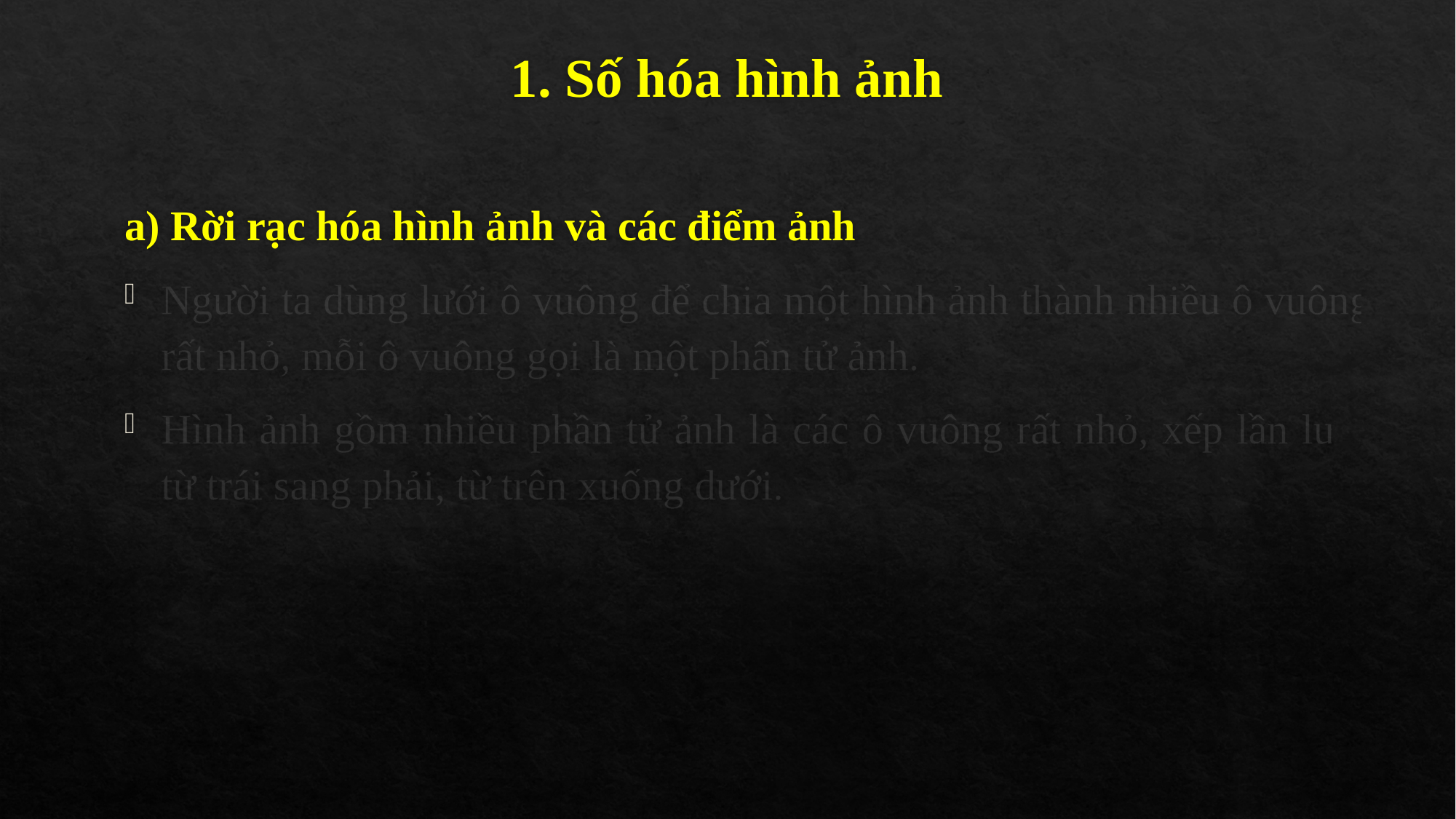

# 1. Số hóa hình ảnh
a) Rời rạc hóa hình ảnh và các điểm ảnh
Người ta dùng lưới ô vuông để chia một hình ảnh thành nhiều ô vuông rất nhỏ, mỗi ô vuông gọi là một phẩn tử ảnh.
Hình ảnh gồm nhiều phần tử ảnh là các ô vuông rất nhỏ, xếp lần lượt từ trái sang phải, từ trên xuống dưới.